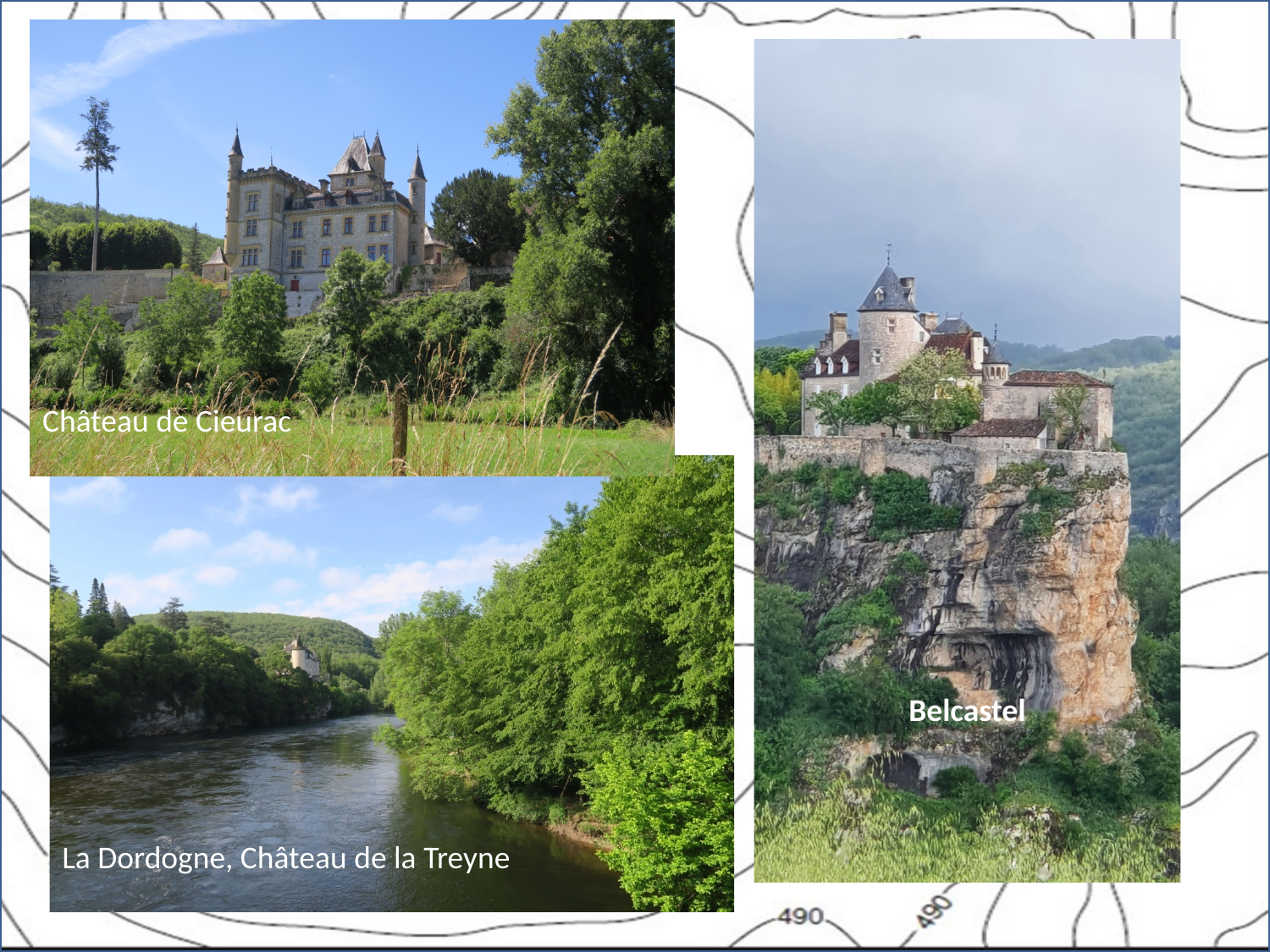

Château de Cieurac

Belcastel

La Dordogne, Château de la Treyne